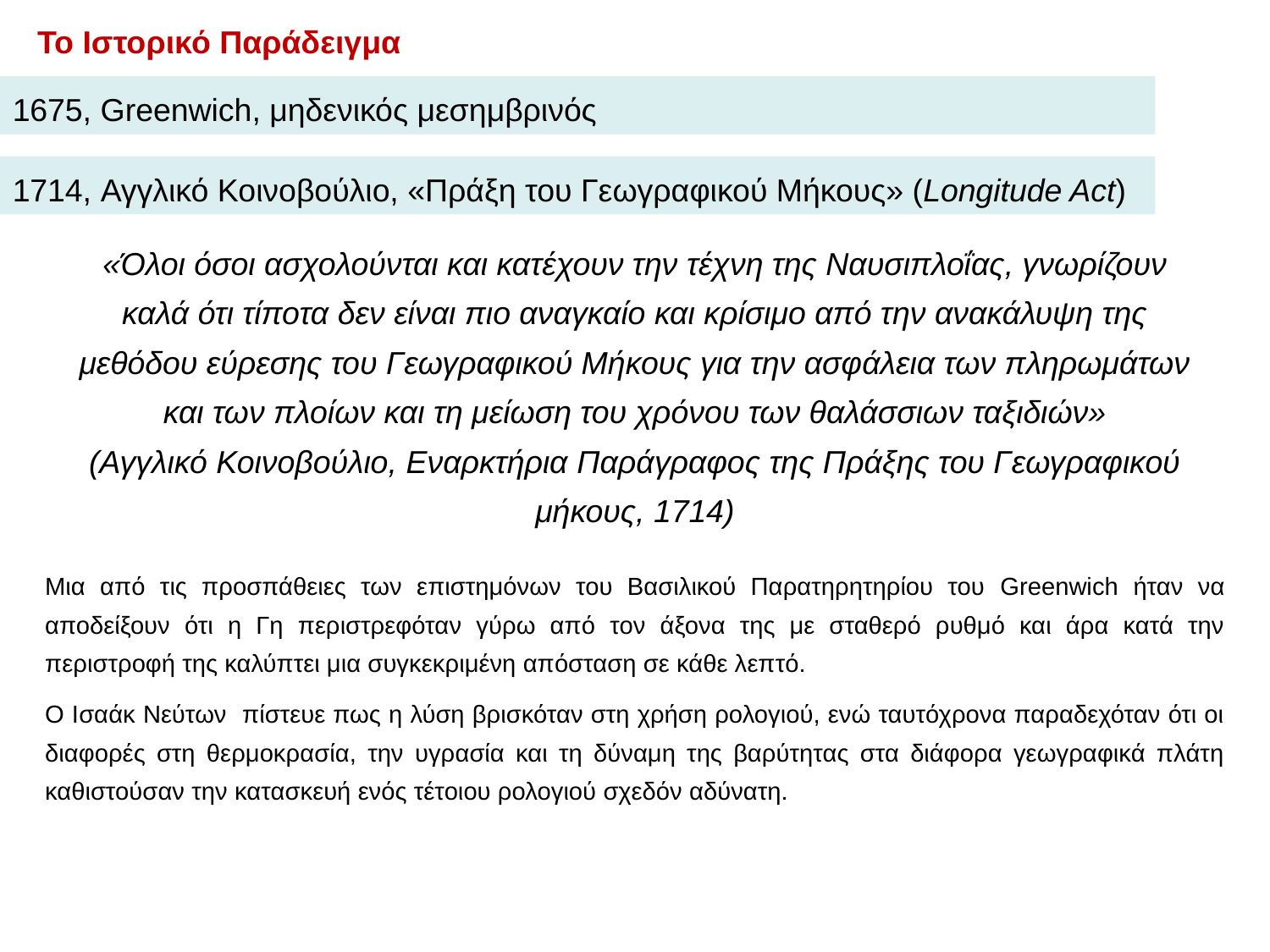

Το Ιστορικό Παράδειγμα
1675, Greenwich, μηδενικός μεσημβρινός
1714, Αγγλικό Κοινοβούλιο, «Πράξη του Γεωγραφικού Μήκους» (Longitude Act)
«Όλοι όσοι ασχολούνται και κατέχουν την τέχνη της Ναυσιπλοΐας, γνωρίζουν καλά ότι τίποτα δεν είναι πιο αναγκαίο και κρίσιμο από την ανακάλυψη της μεθόδου εύρεσης του Γεωγραφικού Μήκους για την ασφάλεια των πληρωμάτων και των πλοίων και τη μείωση του χρόνου των θαλάσσιων ταξιδιών»
(Αγγλικό Κοινοβούλιο, Εναρκτήρια Παράγραφος της Πράξης του Γεωγραφικού μήκους, 1714)
Μια από τις προσπάθειες των επιστημόνων του Βασιλικού Παρατηρητηρίου του Greenwich ήταν να αποδείξουν ότι η Γη περιστρεφόταν γύρω από τον άξονα της με σταθερό ρυθμό και άρα κατά την περιστροφή της καλύπτει μια συγκεκριμένη απόσταση σε κάθε λεπτό.
Ο Ισαάκ Νεύτων  πίστευε πως η λύση βρισκόταν στη χρήση ρολογιού, ενώ ταυτόχρονα παραδεχόταν ότι οι διαφορές στη θερμοκρασία, την υγρασία και τη δύναμη της βαρύτητας στα διάφορα γεωγραφικά πλάτη καθιστούσαν την κατασκευή ενός τέτοιου ρολογιού σχεδόν αδύνατη.